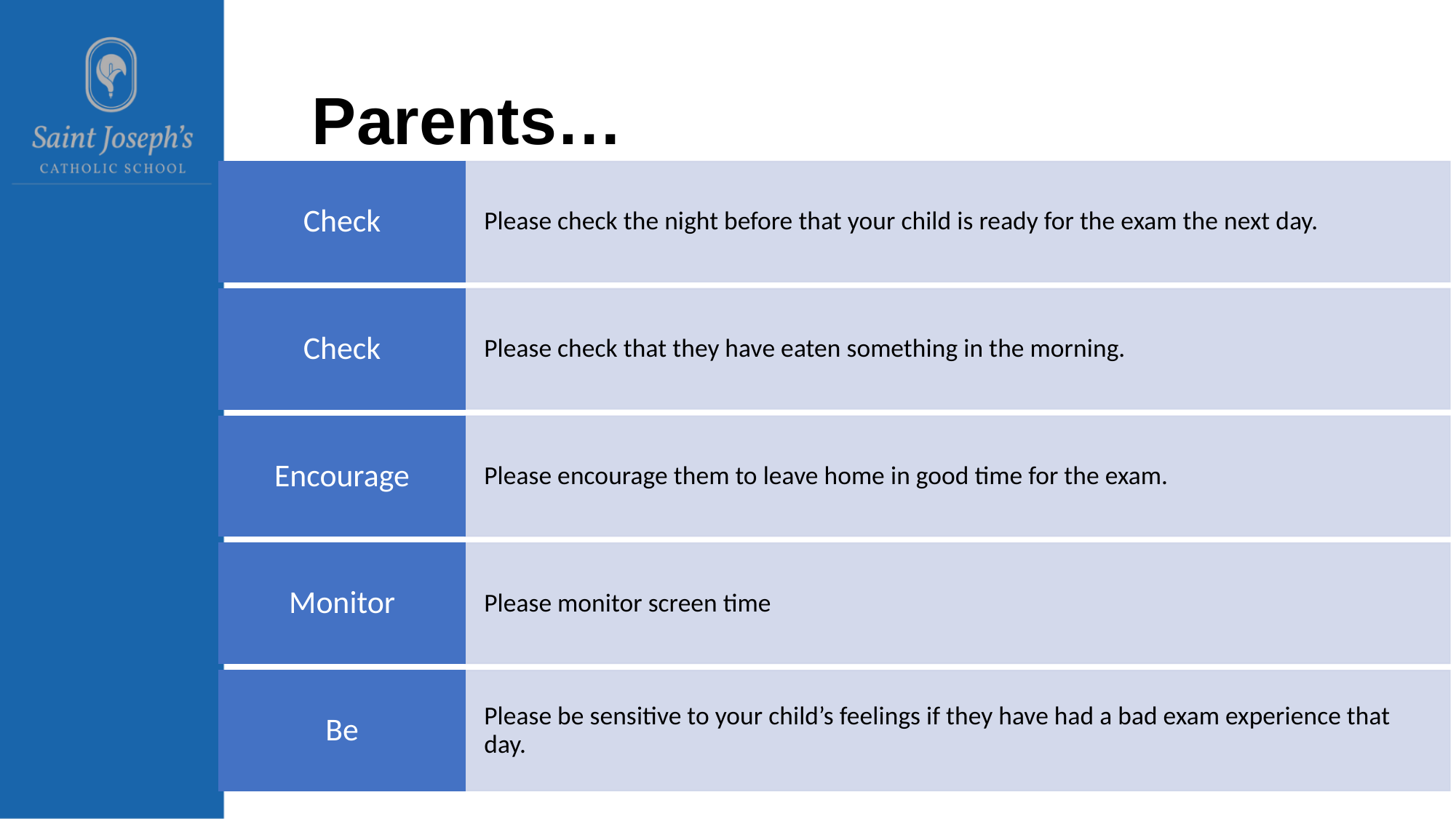

# Parents…
Please check the night before that your child is ready for the exam the next day.
Check
Please check that they have eaten something in the morning.
Check
Please encourage them to leave home in good time for the exam.
Encourage
Please monitor screen time
Monitor
Please be sensitive to your child’s feelings if they have had a bad exam experience that day.
Be